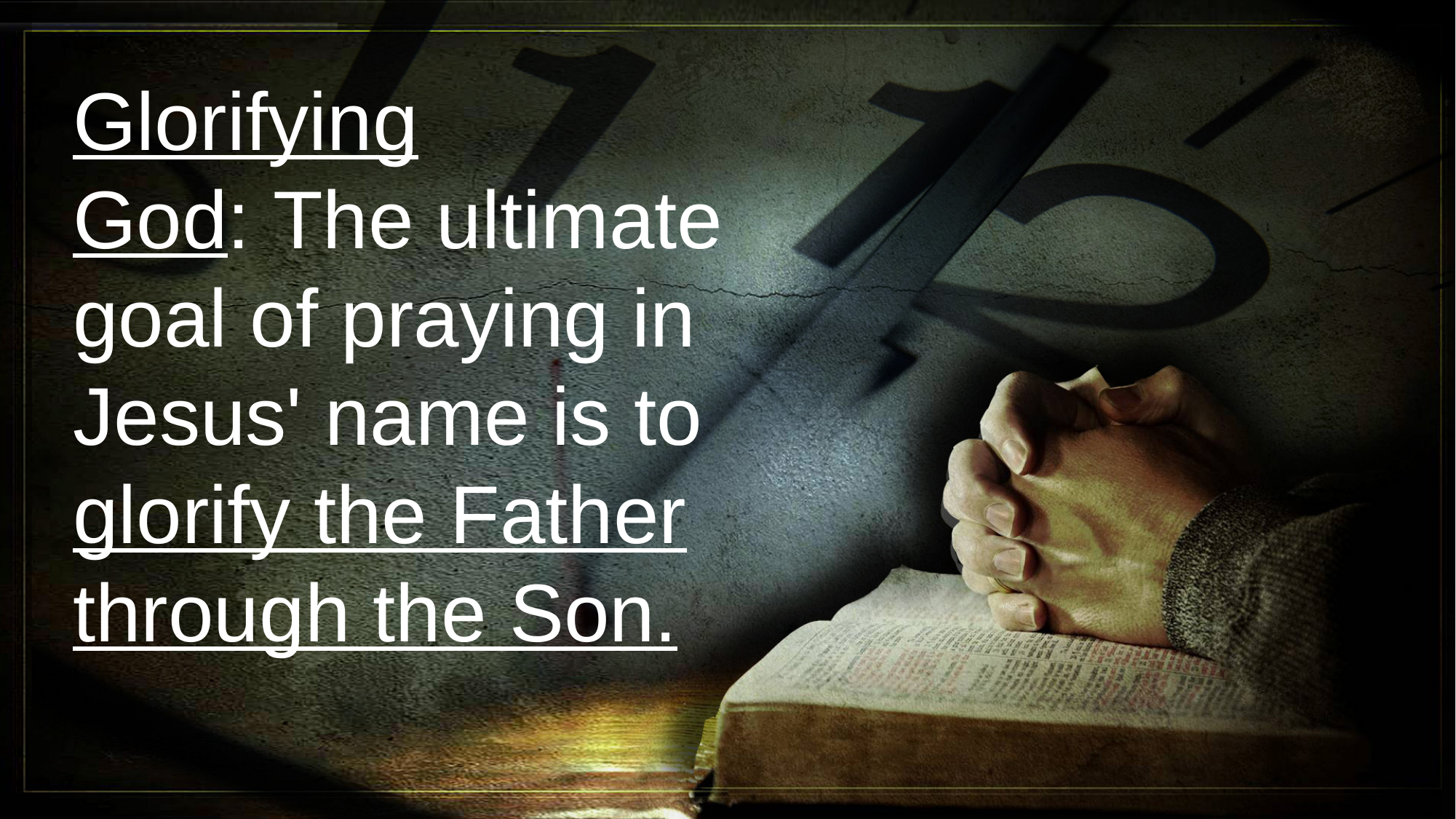

Glorifying God: The ultimate goal of praying in Jesus' name is to glorify the Father through the Son.